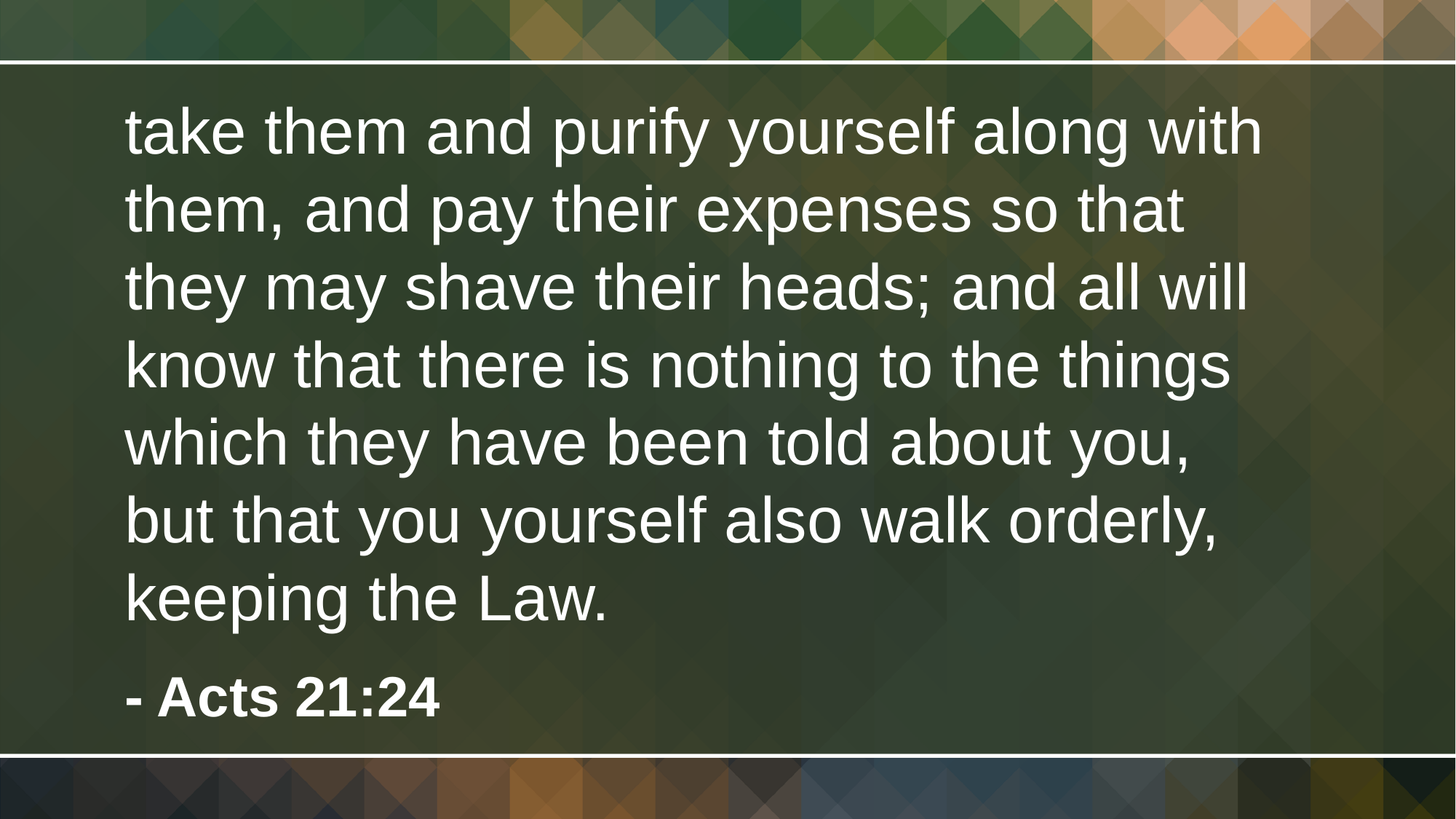

take them and purify yourself along with them, and pay their expenses so that they may shave their heads; and all will know that there is nothing to the things which they have been told about you, but that you yourself also walk orderly, keeping the Law.
- Acts 21:24